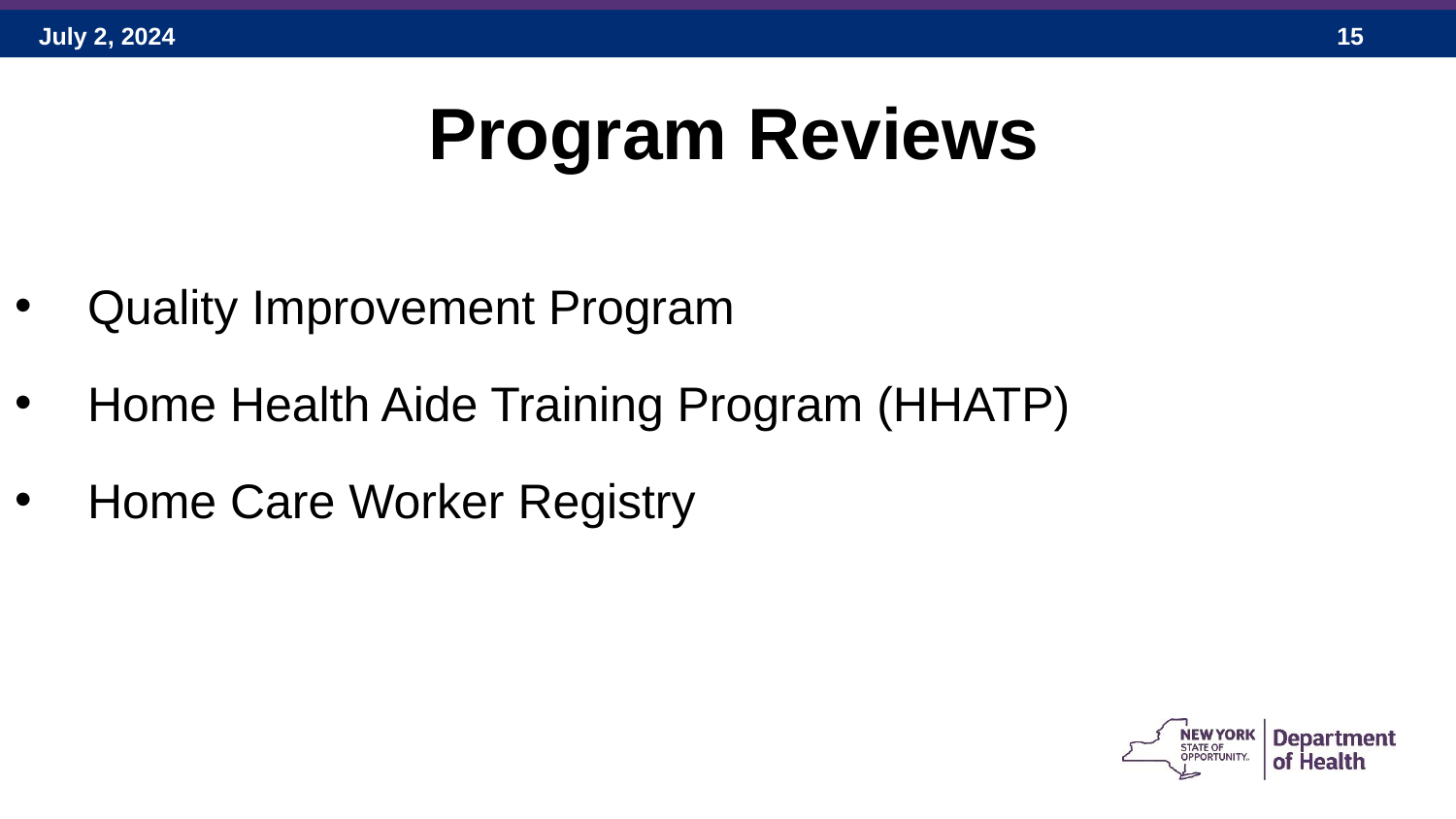

# Program Reviews
Quality Improvement Program
Home Health Aide Training Program (HHATP)
Home Care Worker Registry